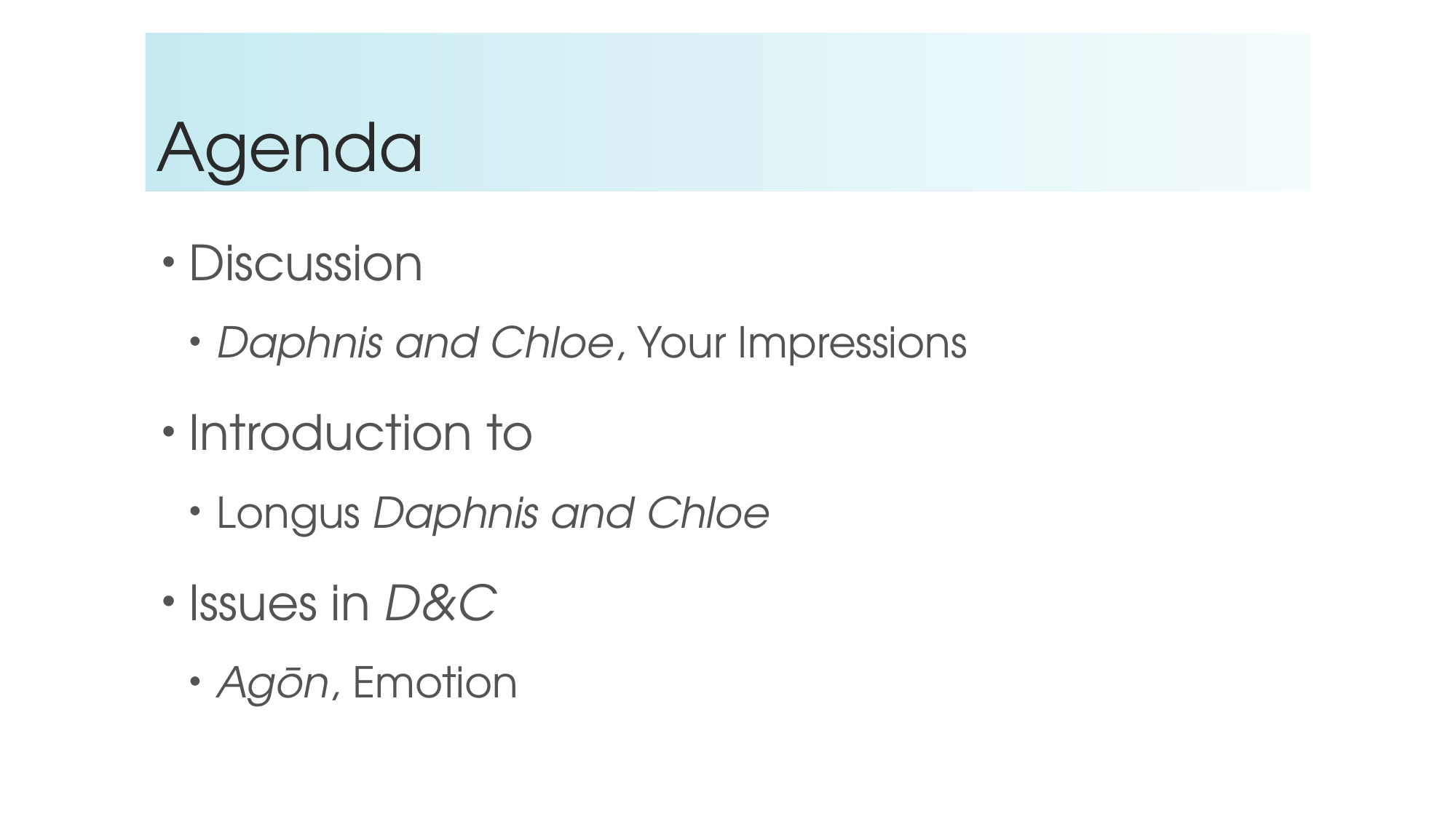

# Agenda
Discussion
Daphnis and Chloe, Your Impressions
Introduction to
Longus Daphnis and Chloe
Issues in D&C
Agōn, Emotion